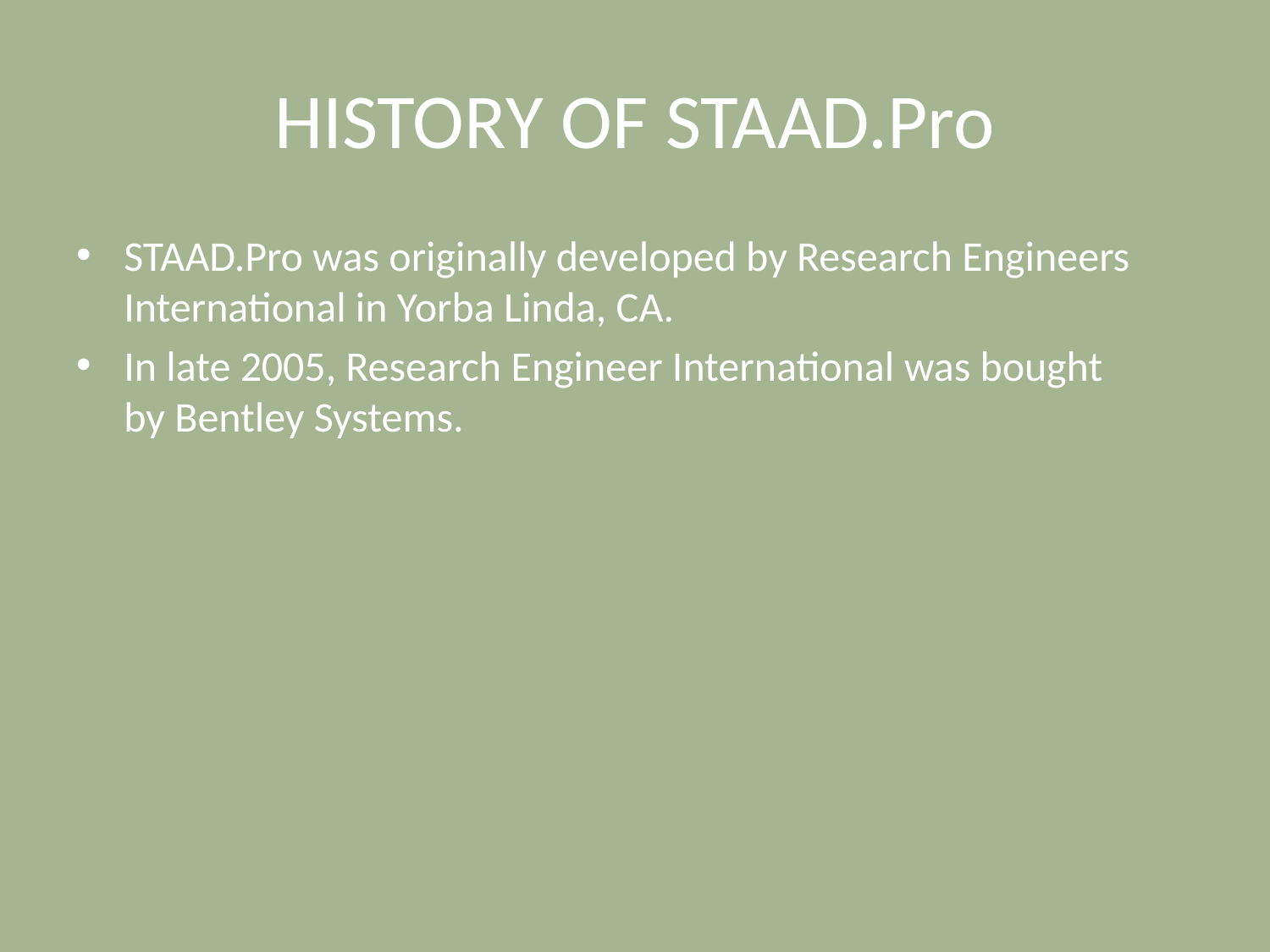

# HISTORY OF STAAD.Pro
STAAD.Pro was originally developed by Research Engineers International in Yorba Linda, CA.
In late 2005, Research Engineer International was bought by Bentley Systems.